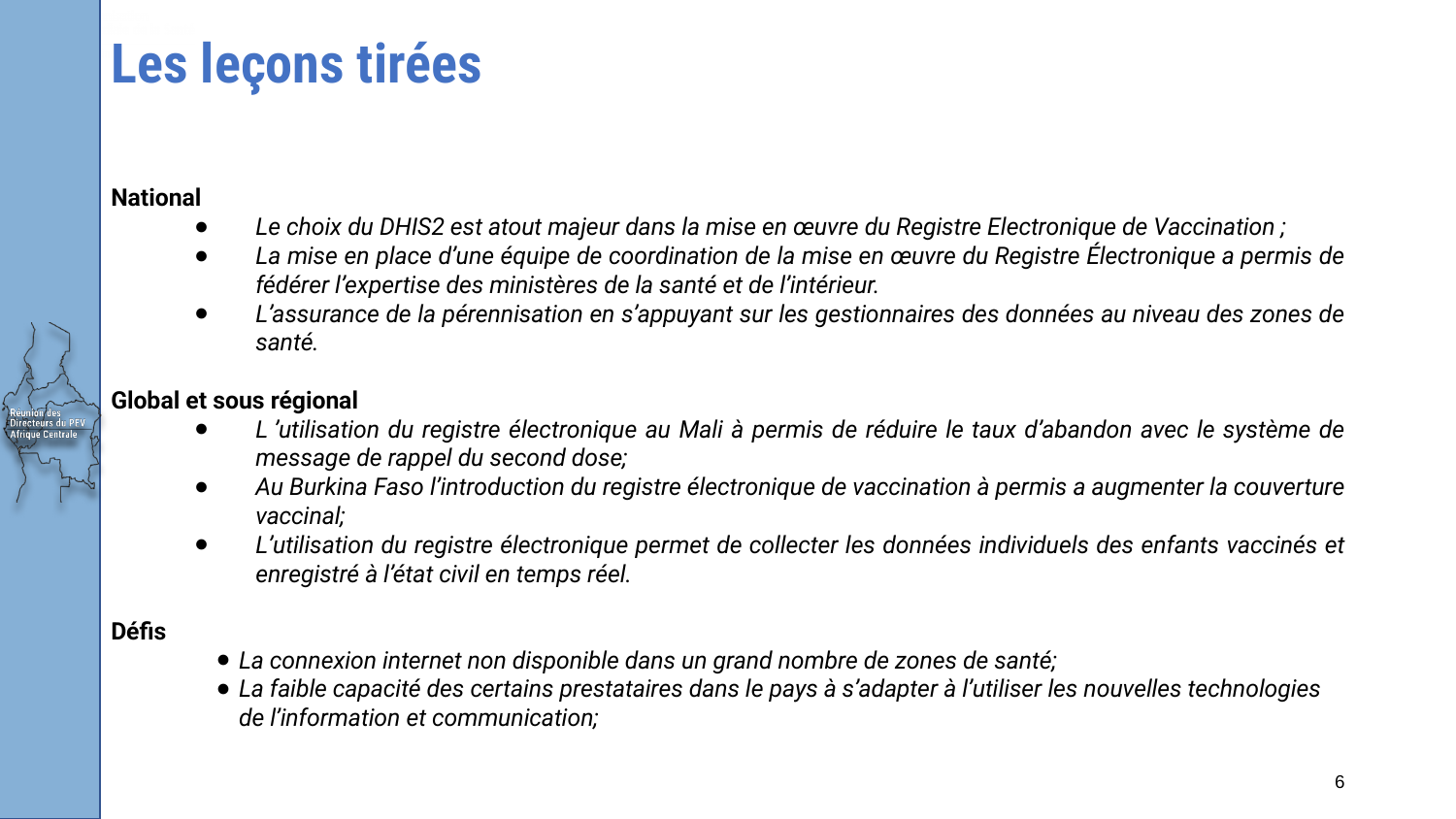

# Les leçons tirées
National
Le choix du DHIS2 est atout majeur dans la mise en œuvre du Registre Electronique de Vaccination ;
La mise en place d’une équipe de coordination de la mise en œuvre du Registre Électronique a permis de fédérer l’expertise des ministères de la santé et de l’intérieur.
L’assurance de la pérennisation en s’appuyant sur les gestionnaires des données au niveau des zones de santé.

Global et sous régional
L ’utilisation du registre électronique au Mali à permis de réduire le taux d’abandon avec le système de message de rappel du second dose;
Au Burkina Faso l’introduction du registre électronique de vaccination à permis a augmenter la couverture vaccinal;
L’utilisation du registre électronique permet de collecter les données individuels des enfants vaccinés et enregistré à l’état civil en temps réel.

Défis
La connexion internet non disponible dans un grand nombre de zones de santé;
La faible capacité des certains prestataires dans le pays à s’adapter à l’utiliser les nouvelles technologies de l’information et communication;

6